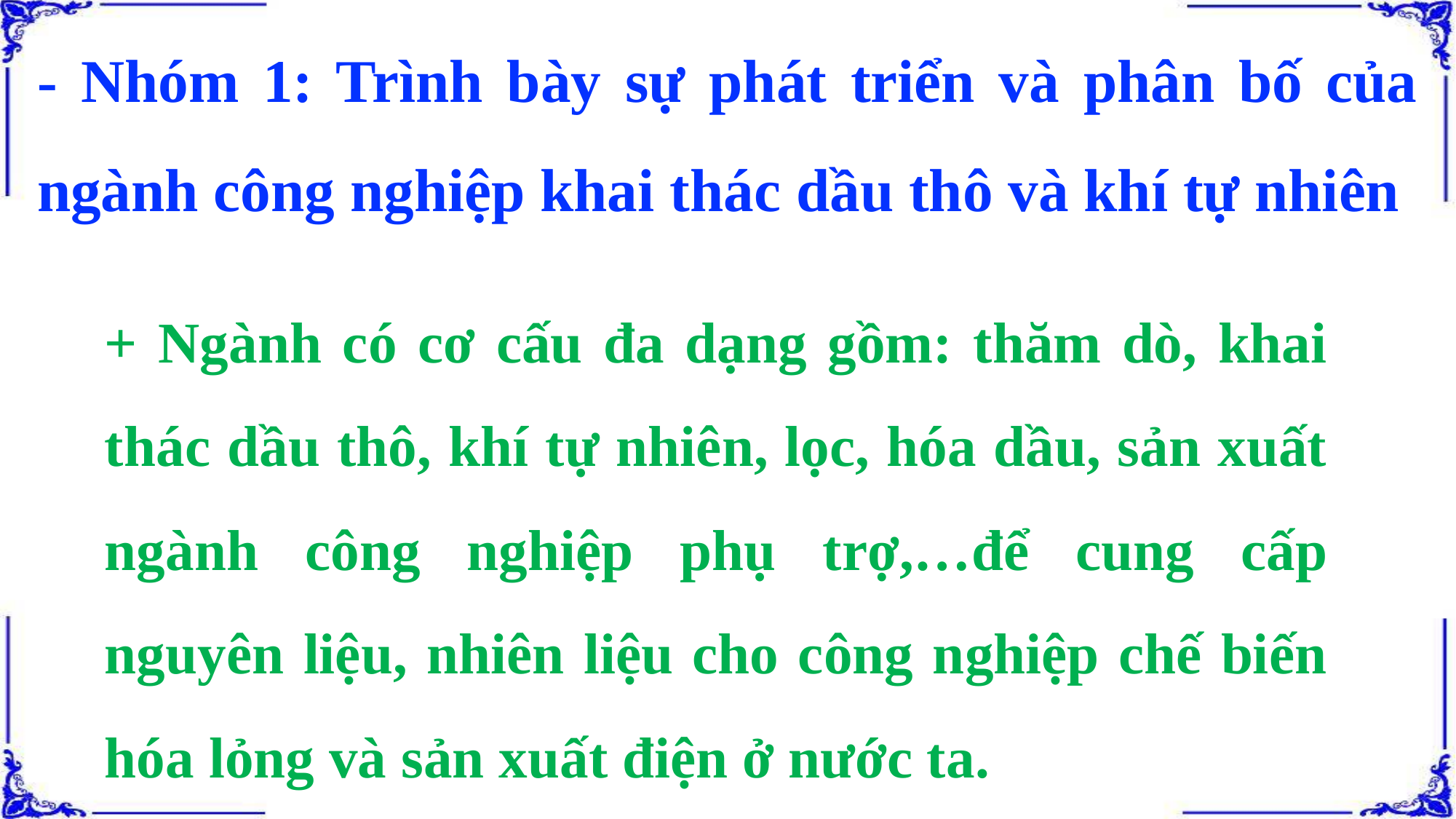

- Nhóm 1: Trình bày sự phát triển và phân bố của ngành công nghiệp khai thác dầu thô và khí tự nhiên
+ Ngành có cơ cấu đa dạng gồm: thăm dò, khai thác dầu thô, khí tự nhiên, lọc, hóa dầu, sản xuất ngành công nghiệp phụ trợ,…để cung cấp nguyên liệu, nhiên liệu cho công nghiệp chế biến hóa lỏng và sản xuất điện ở nước ta.